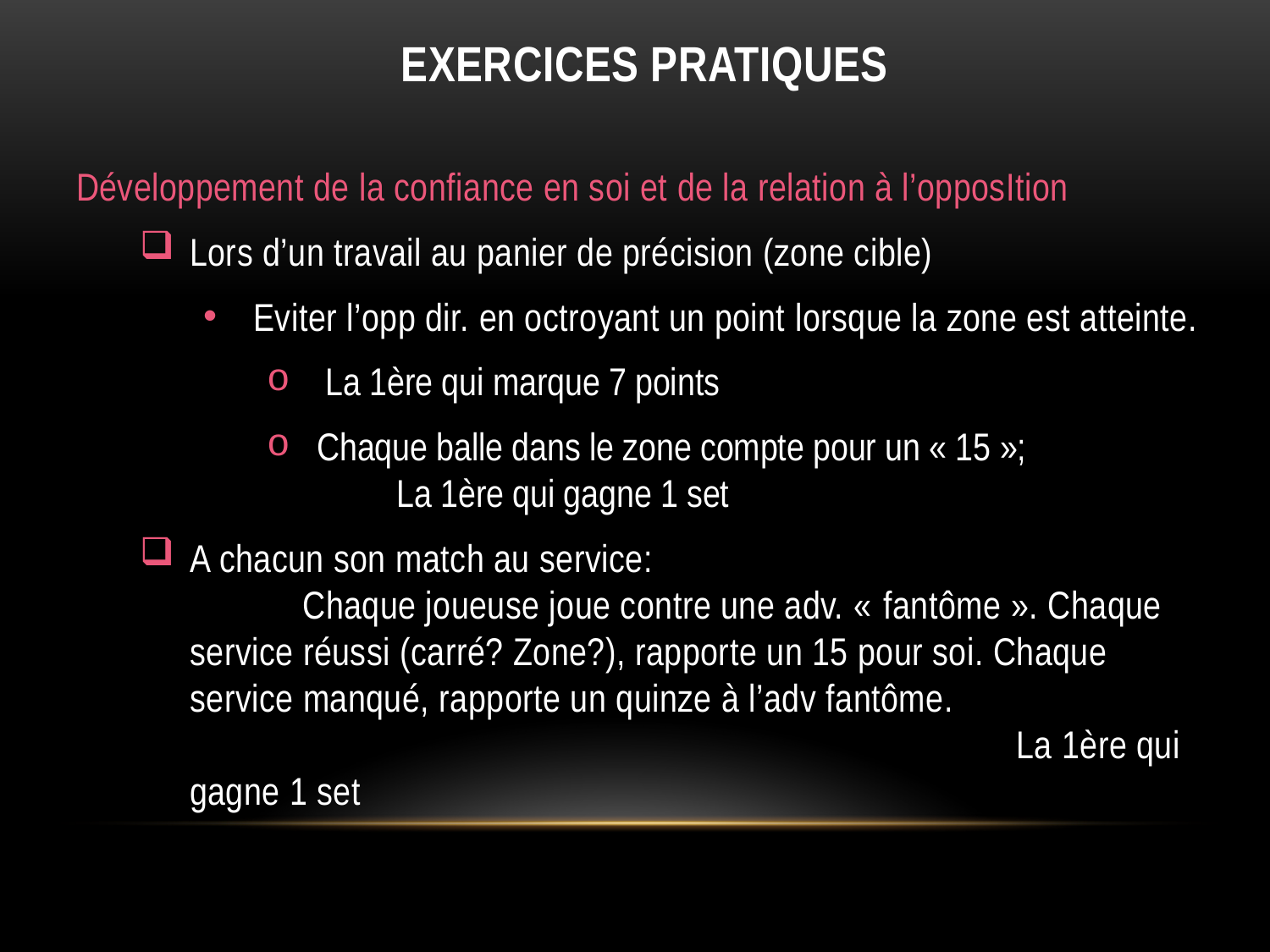

EXERCICES PRATIQUES

Développement de la confiance en soi et de la relation à l’opposItion
Lors d’un travail au panier de précision (zone cible)
Eviter l’opp dir. en octroyant un point lorsque la zone est atteinte.
 La 1ère qui marque 7 points
Chaque balle dans le zone compte pour un « 15 »;                                La 1ère qui gagne 1 set
A chacun son match au service:                                                                         Chaque joueuse joue contre une adv. « fantôme ». Chaque service réussi (carré? Zone?), rapporte un 15 pour soi. Chaque service manqué, rapporte un quinze à l’adv fantôme.                                                                                                                     La 1ère qui gagne 1 set